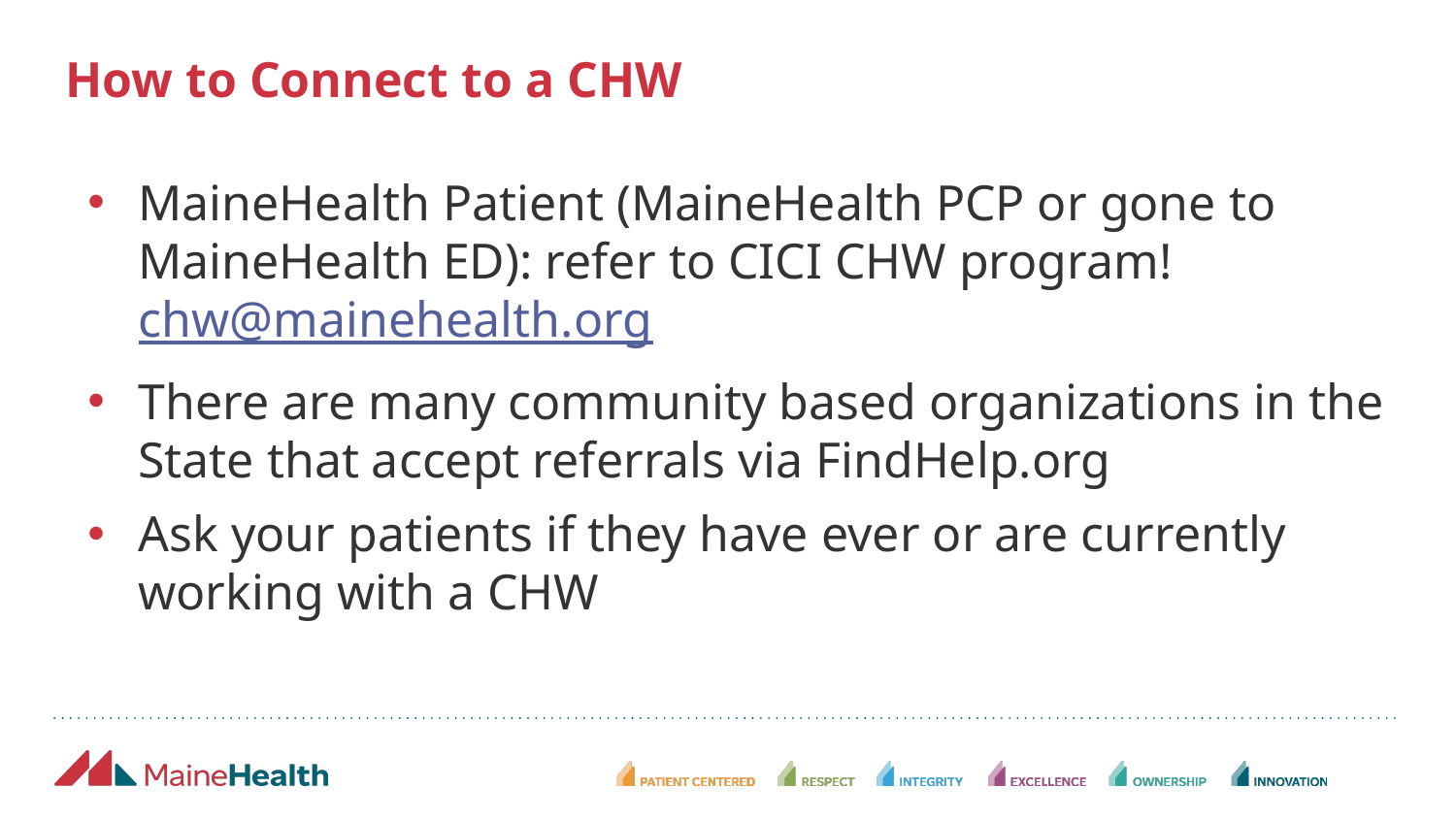

# How to Connect to a CHW
MaineHealth Patient (MaineHealth PCP or gone to MaineHealth ED): refer to CICI CHW program! chw@mainehealth.org
There are many community based organizations in the State that accept referrals via FindHelp.org
Ask your patients if they have ever or are currently working with a CHW